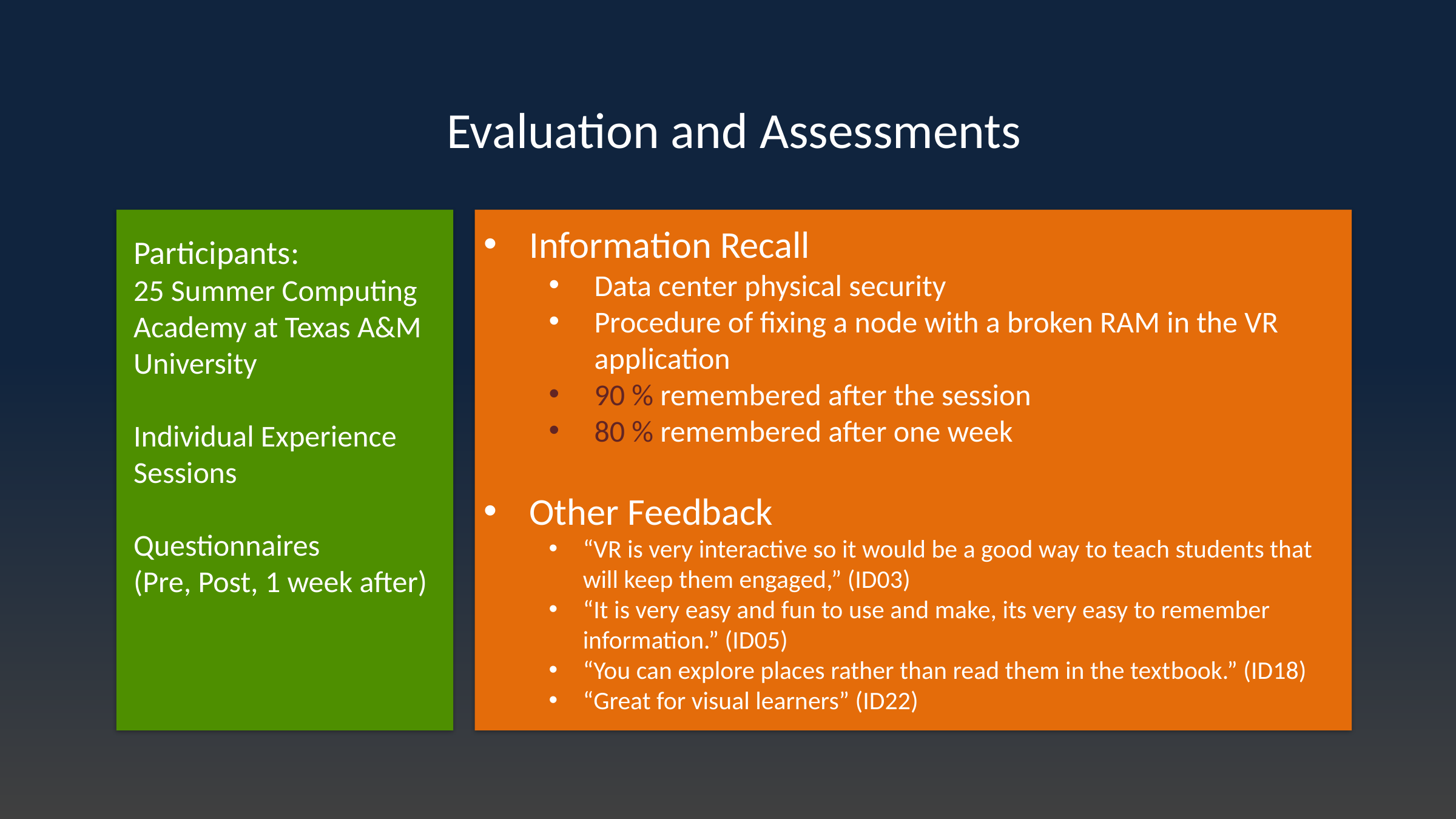

Evaluation and Assessments

Information Recall
Data center physical security
Procedure of fixing a node with a broken RAM in the VR application
90 % remembered after the session
80 % remembered after one week

Other Feedback
“VR is very interactive so it would be a good way to teach students that will keep them engaged,” (ID03)
“It is very easy and fun to use and make, its very easy to remember information.” (ID05)
“You can explore places rather than read them in the textbook.” (ID18)
“Great for visual learners” (ID22)

Participants:
25 Summer Computing
Academy at Texas A&M University

Individual Experience Sessions

Questionnaires
(Pre, Post, 1 week after)